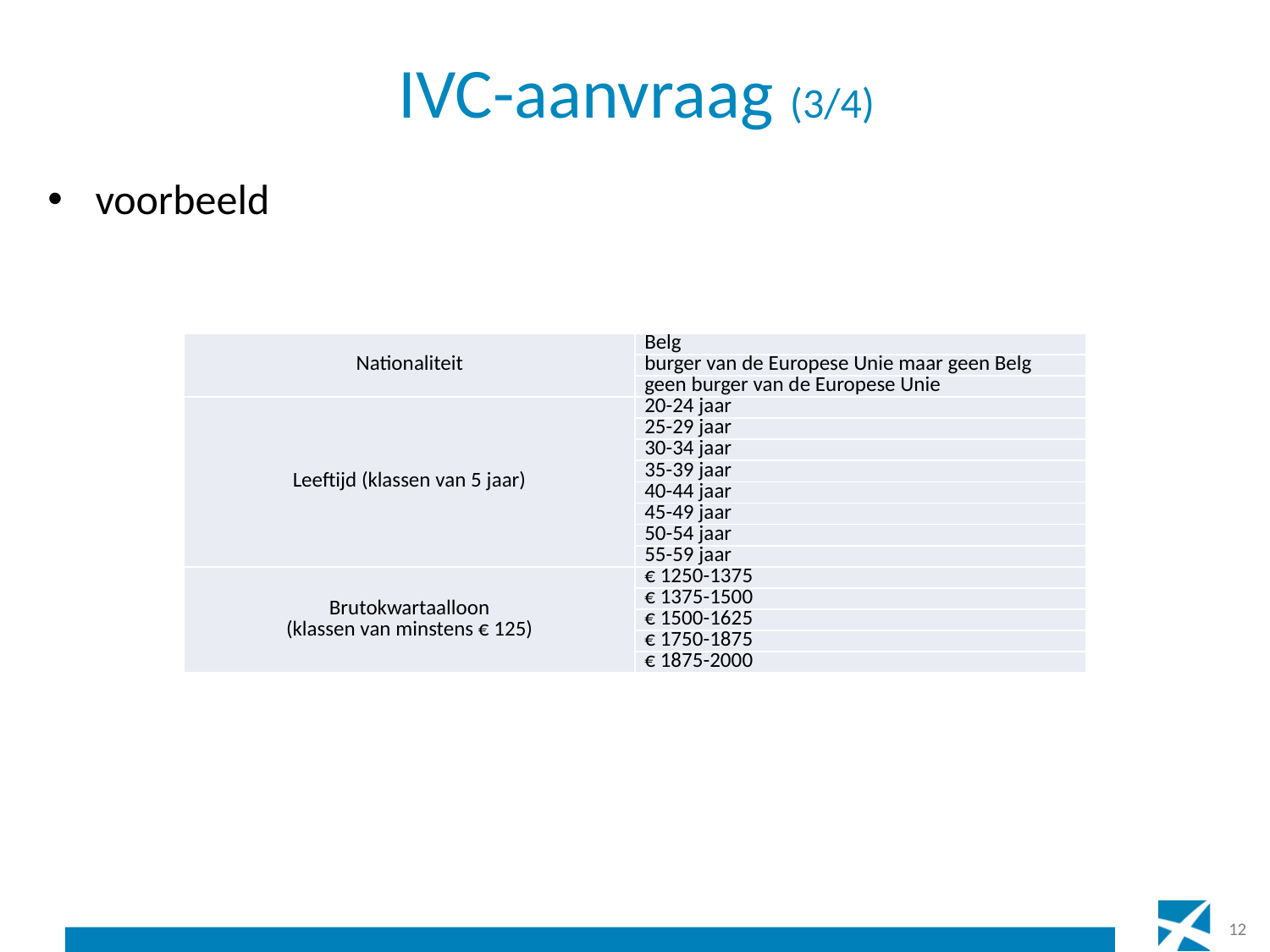

# IVC-aanvraag (3/4)
voorbeeld
| Nationaliteit | Belg |
| --- | --- |
|  | burger van de Europese Unie maar geen Belg |
|  | geen burger van de Europese Unie |
| Leeftijd (klassen van 5 jaar) | 20-24 jaar |
|  | 25-29 jaar |
|  | 30-34 jaar |
|  | 35-39 jaar |
|  | 40-44 jaar |
|  | 45-49 jaar |
|  | 50-54 jaar |
|  | 55-59 jaar |
| Brutokwartaalloon (klassen van minstens € 125) | € 1250-1375 |
|  | € 1375-1500 |
|  | € 1500-1625 |
|  | € 1750-1875 |
|  | € 1875-2000 |
12